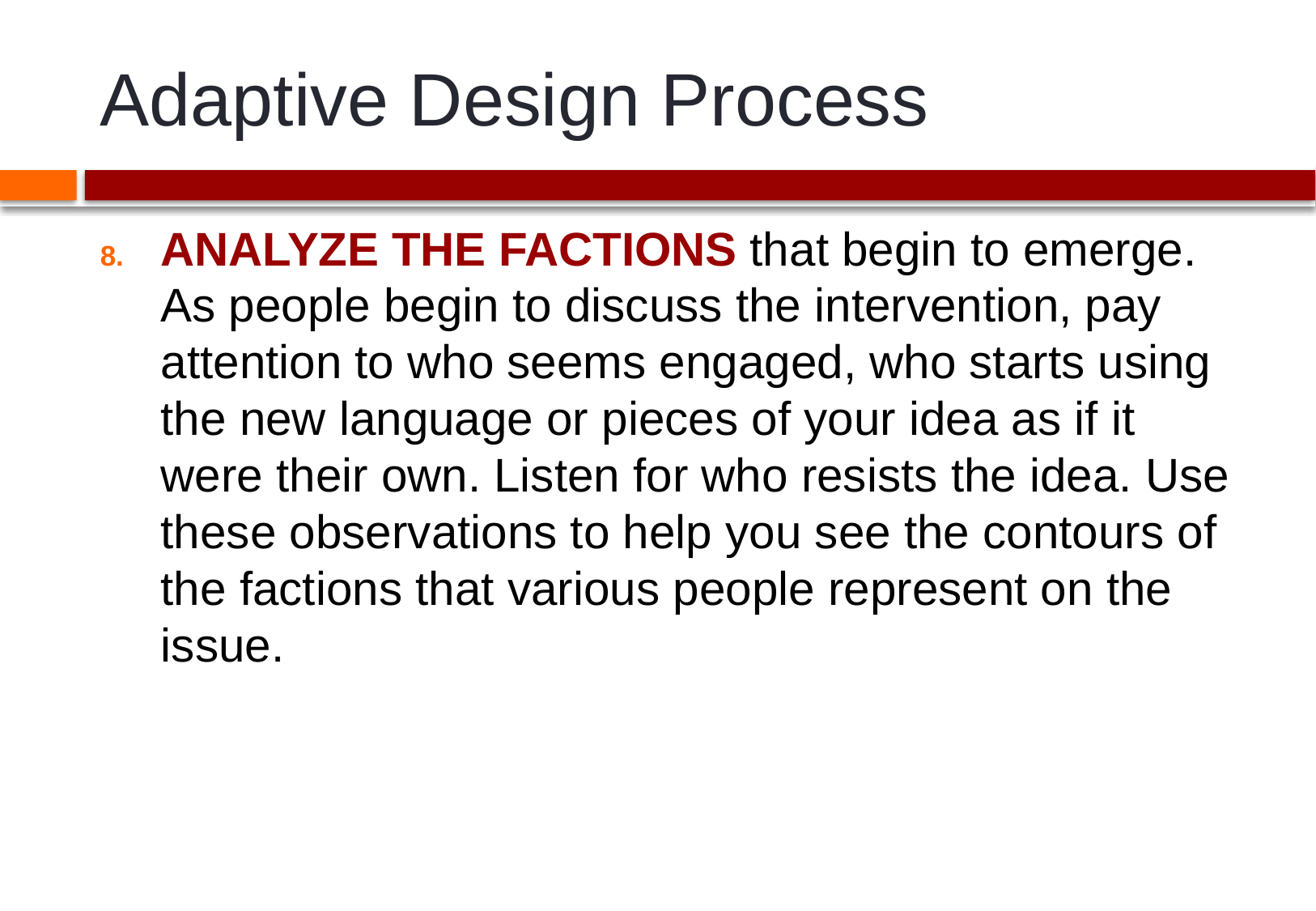

# Adaptive Design Process
ANALYZE THE FACTIONS that begin to emerge. As people begin to discuss the intervention, pay attention to who seems engaged, who starts using the new language or pieces of your idea as if it were their own. Listen for who resists the idea. Use these observations to help you see the contours of the factions that various people represent on the issue.